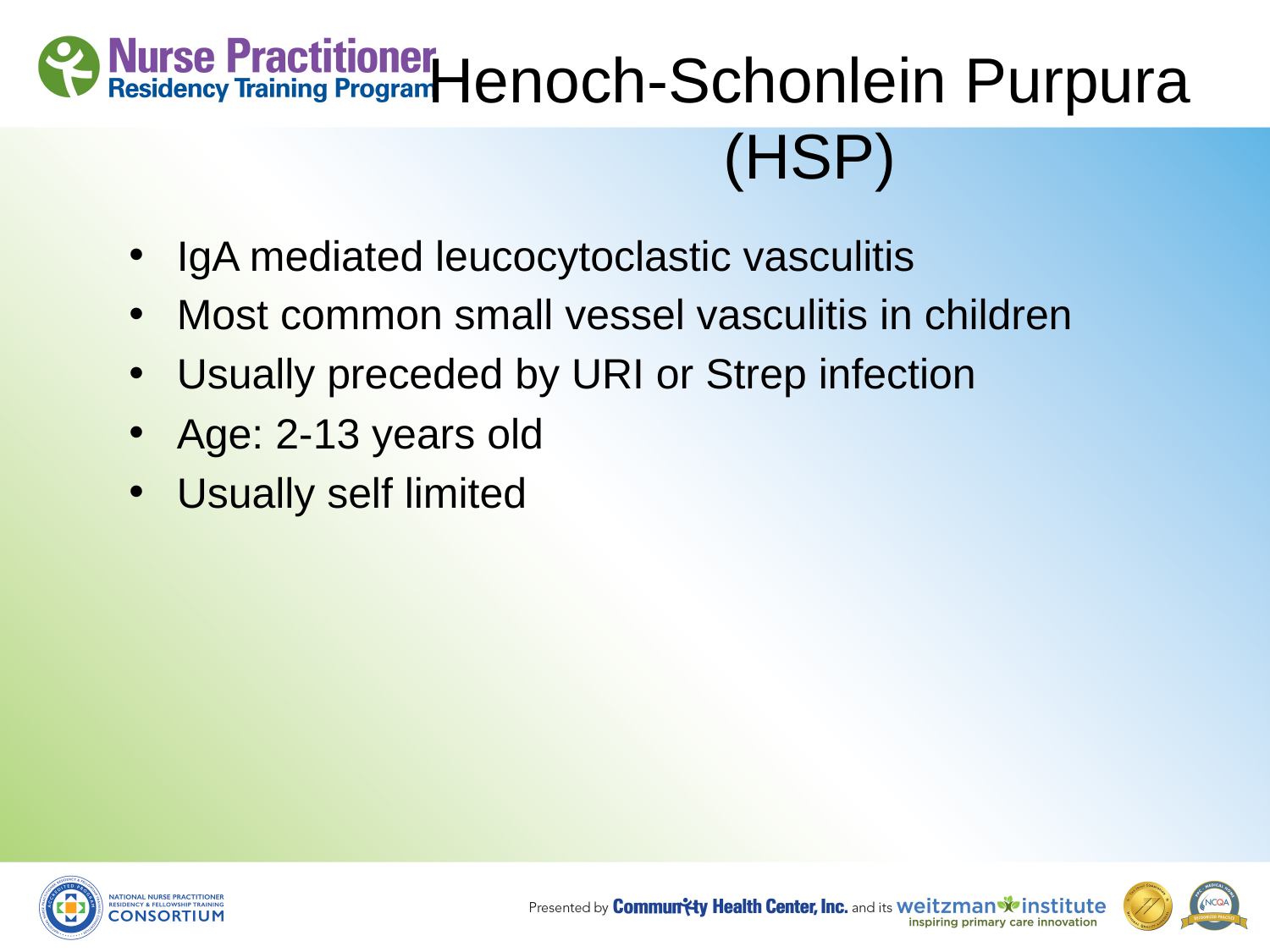

# Henoch-Schonlein Purpura (HSP)
IgA mediated leucocytoclastic vasculitis
Most common small vessel vasculitis in children
Usually preceded by URI or Strep infection
Age: 2-13 years old
Usually self limited